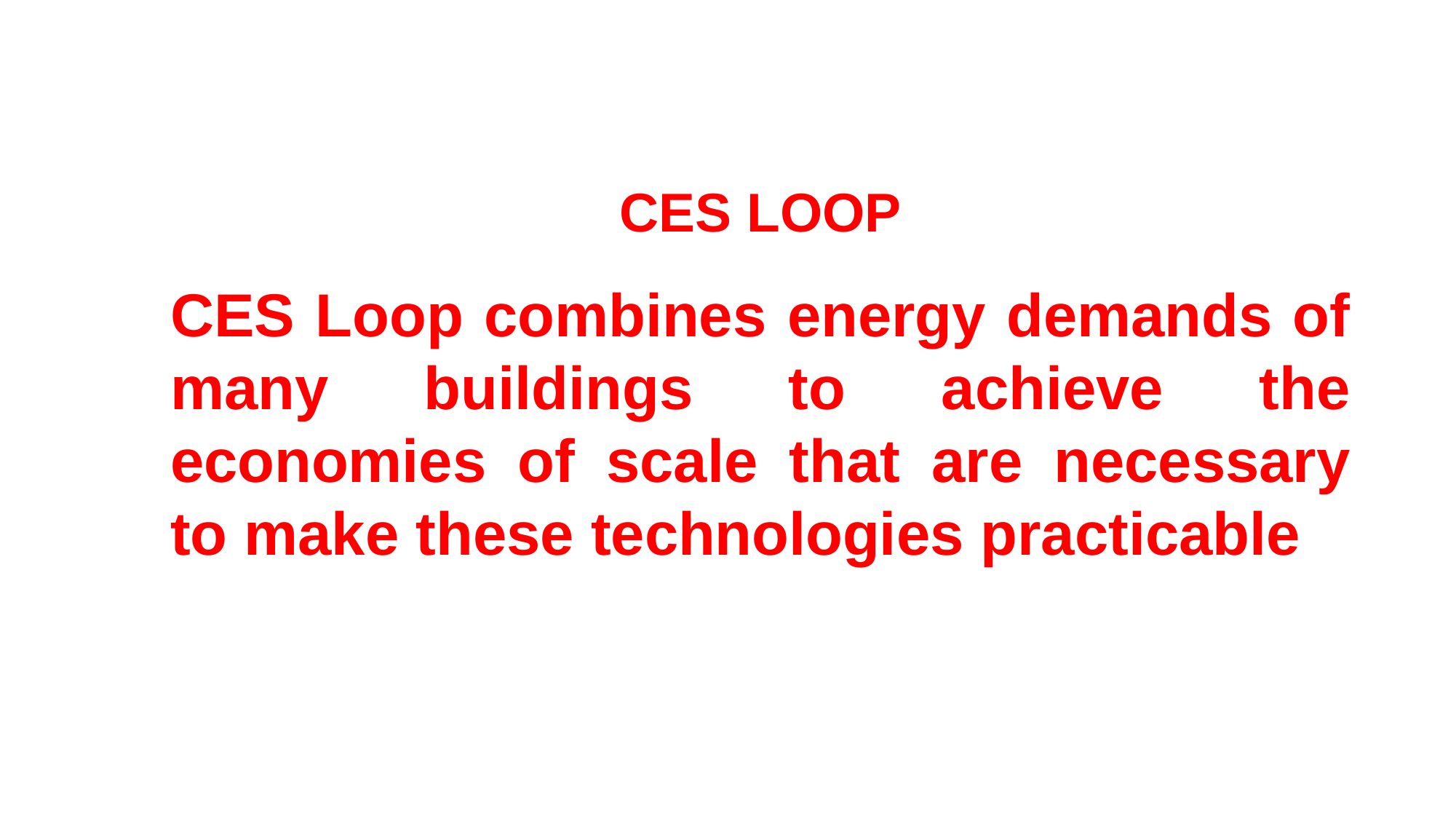

CES LOOP

CES Loop combines energy demands of many buildings to achieve the economies of scale that are necessary to make these technologies practicable